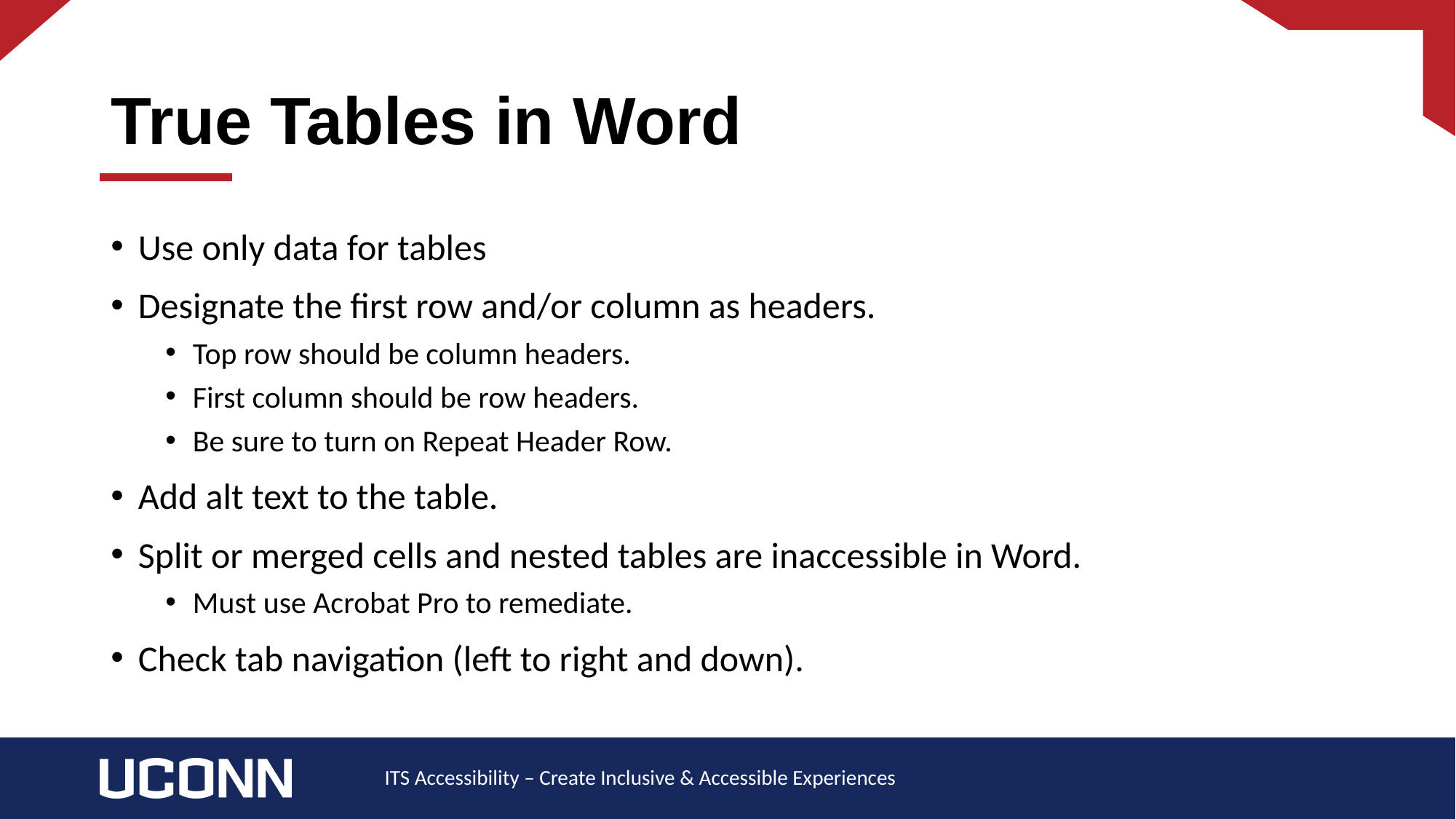

# True Tables in Word
Use only data for tables
Designate the first row and/or column as headers.
Top row should be column headers.
First column should be row headers.
Be sure to turn on Repeat Header Row.
Add alt text to the table.
Split or merged cells and nested tables are inaccessible in Word.
Must use Acrobat Pro to remediate.
Check tab navigation (left to right and down).
ITS Accessibility – Create Inclusive & Accessible Experiences